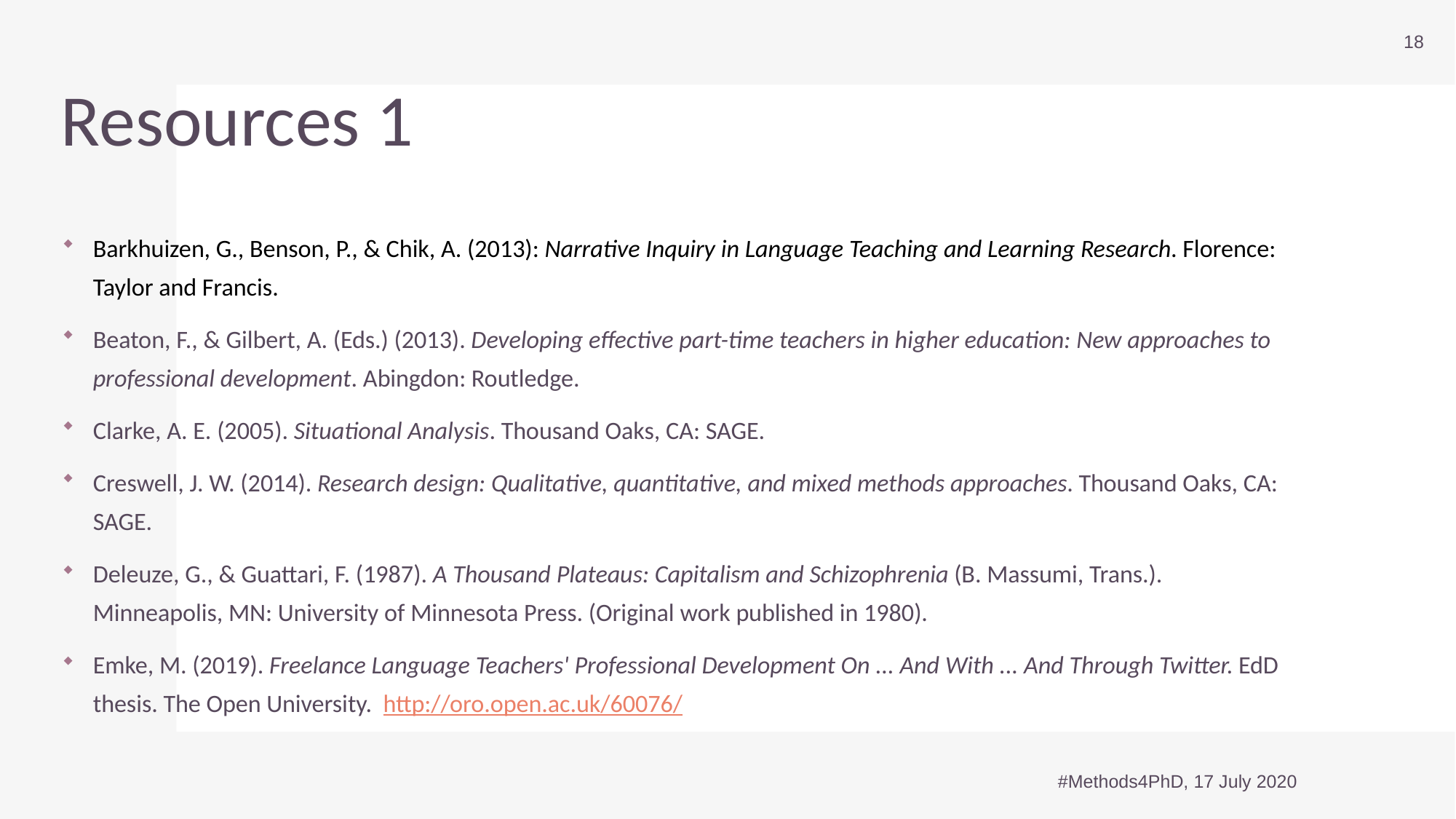

18
# Resources 1
Barkhuizen, G., Benson, P., & Chik, A. (2013): Narrative Inquiry in Language Teaching and Learning Research. Florence: Taylor and Francis.
Beaton, F., & Gilbert, A. (Eds.) (2013). Developing effective part-time teachers in higher education: New approaches to professional development. Abingdon: Routledge.
Clarke, A. E. (2005). Situational Analysis. Thousand Oaks, CA: SAGE.
Creswell, J. W. (2014). Research design: Qualitative, quantitative, and mixed methods approaches. Thousand Oaks, CA: SAGE.
Deleuze, G., & Guattari, F. (1987). A Thousand Plateaus: Capitalism and Schizophrenia (B. Massumi, Trans.). Minneapolis, MN: University of Minnesota Press. (Original work published in 1980).
Emke, M. (2019). Freelance Language Teachers' Professional Development On ... And With ... And Through Twitter. EdD thesis. The Open University.  http://oro.open.ac.uk/60076/

#Methods4PhD, 17 July 2020